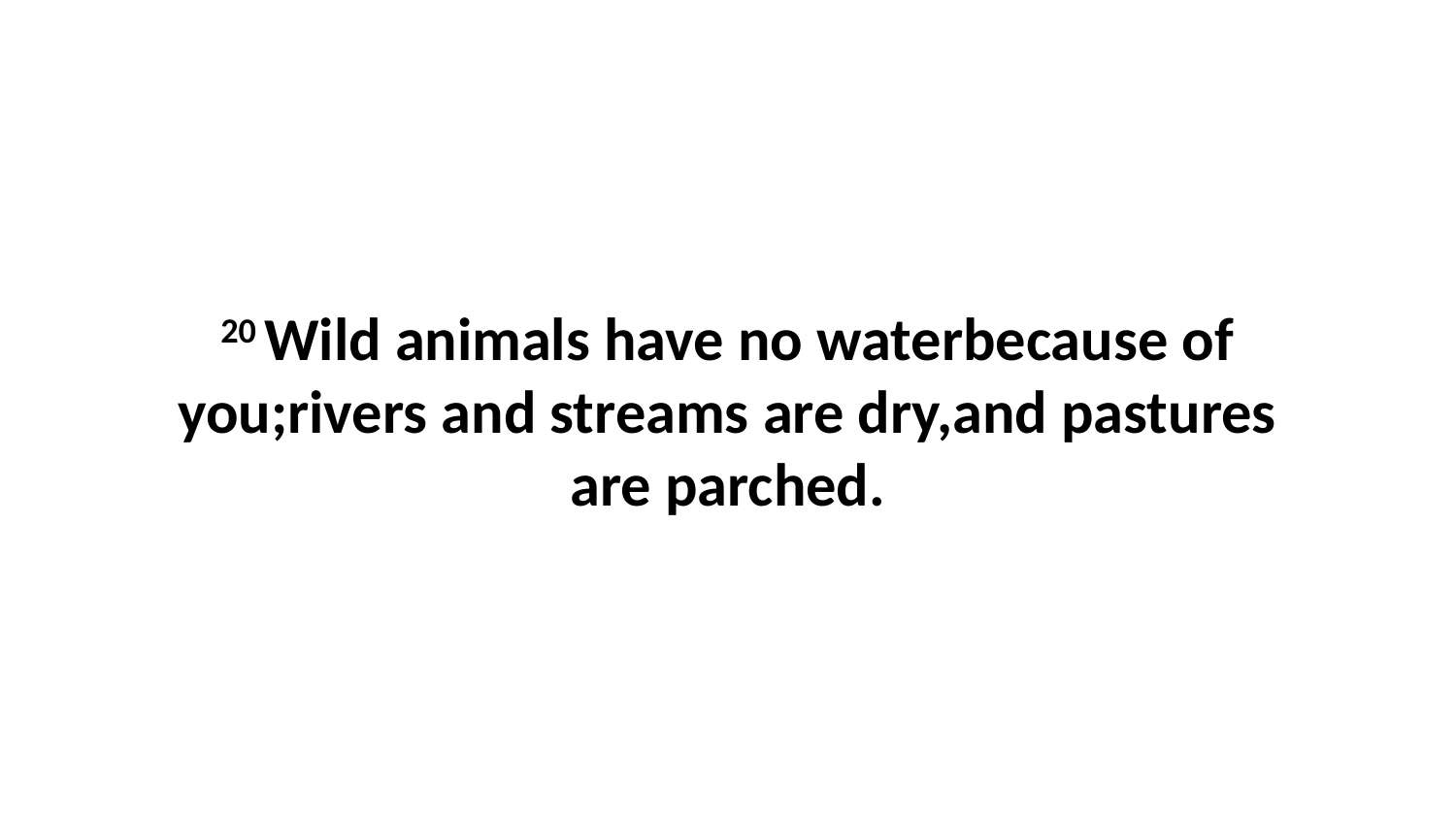

20 Wild animals have no waterbecause of you;rivers and streams are dry,and pastures are parched.